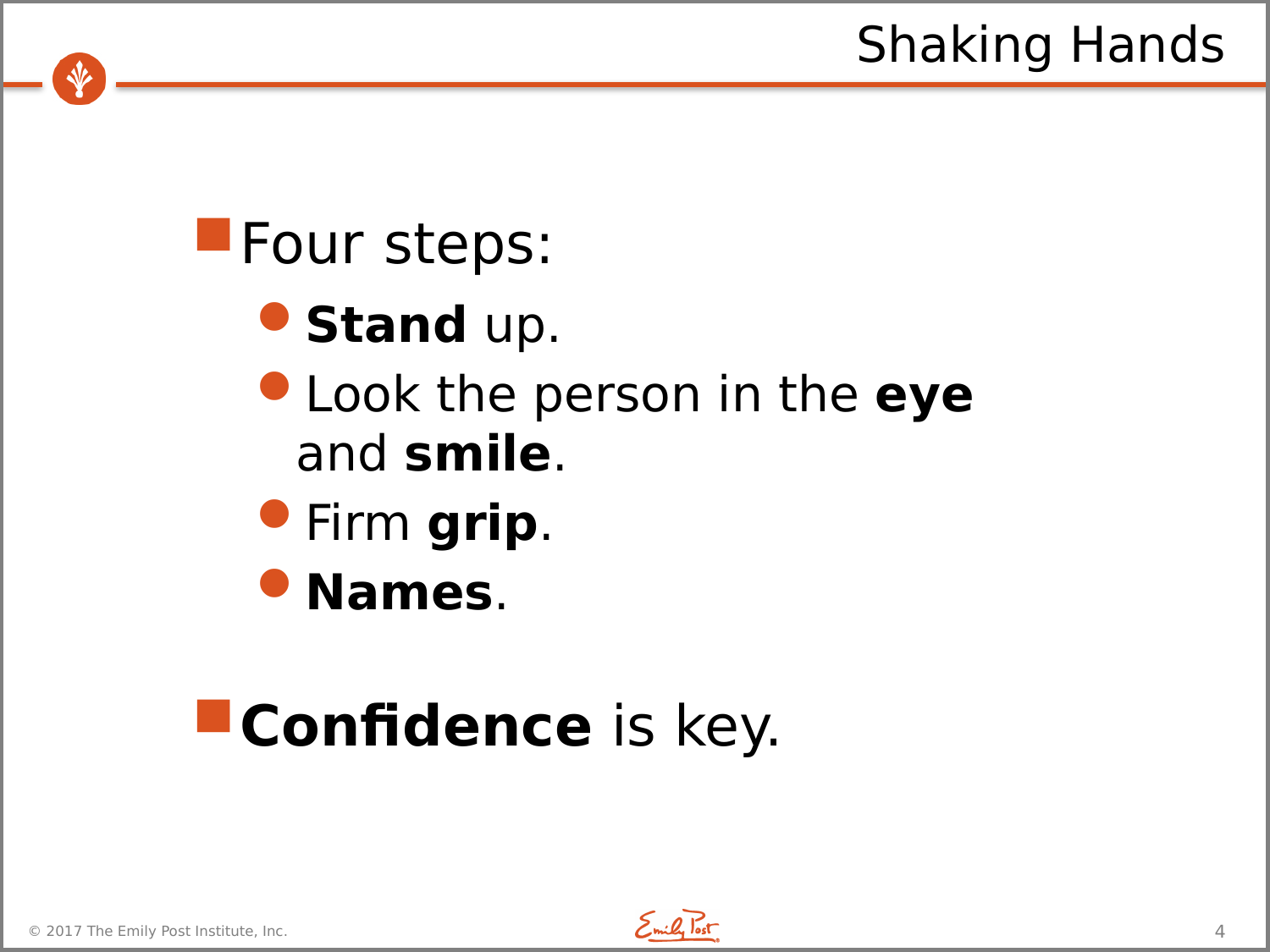

# Shaking Hands
Four steps:
Stand up.
Look the person in the eye
and smile.
Firm grip.
Names.
Confidence is key.